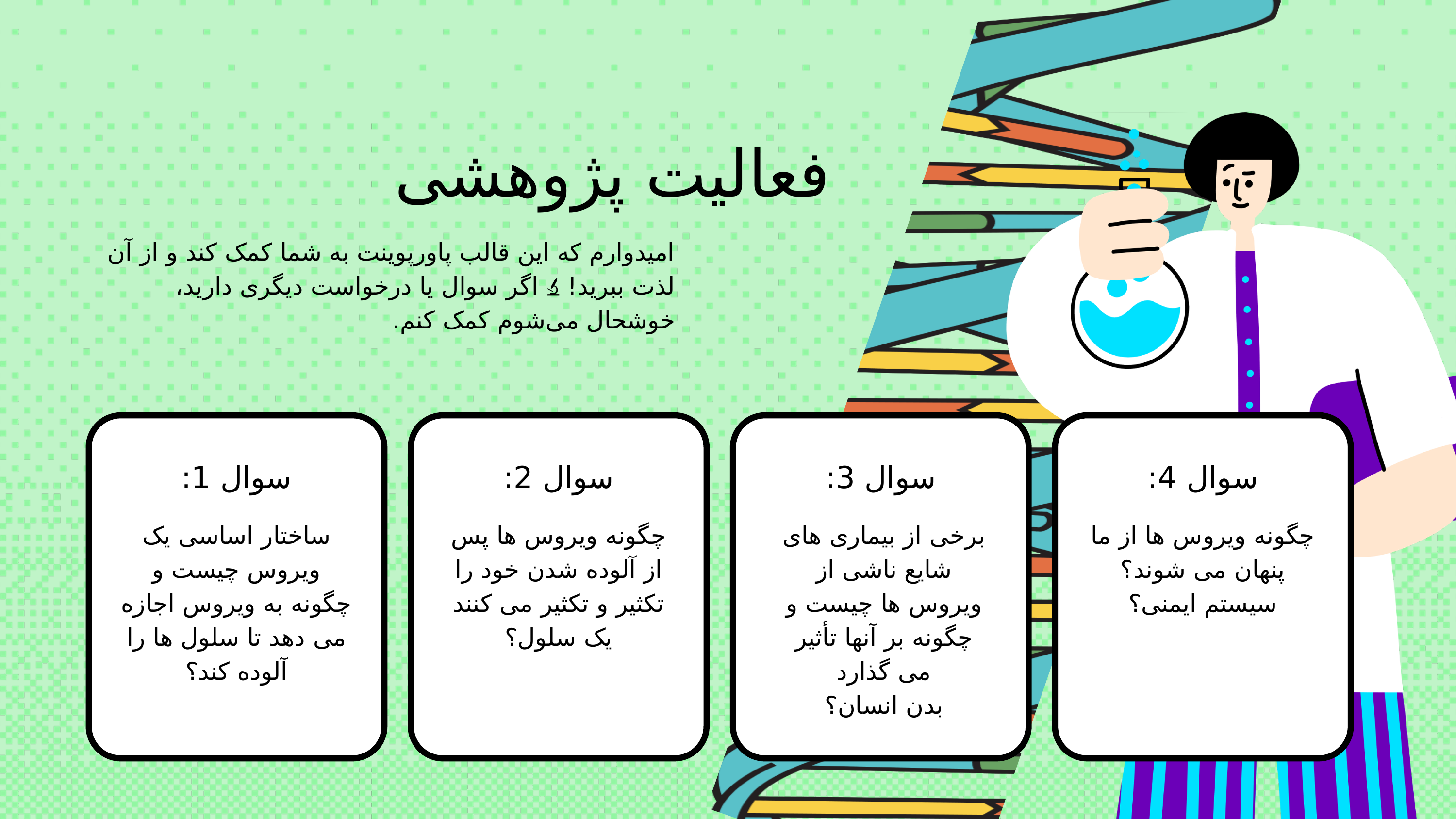

فعالیت پژوهشی
امیدوارم که این قالب پاورپوینت به شما کمک کند و از آن لذت ببرید! 🧬🔬 اگر سوال یا درخواست دیگری دارید، خوشحال می‌شوم کمک کنم.

سوال 1:
سوال 2:
سوال 3:
سوال 4:
ساختار اساسی یک ویروس چیست و چگونه به ویروس اجازه می دهد تا سلول ها را آلوده کند؟
چگونه ویروس ها پس از آلوده شدن خود را تکثیر و تکثیر می کنند
یک سلول؟
برخی از بیماری های شایع ناشی از ویروس ها چیست و چگونه بر آنها تأثیر می گذارد
بدن انسان؟
چگونه ویروس ها از ما پنهان می شوند؟
سیستم ایمنی؟